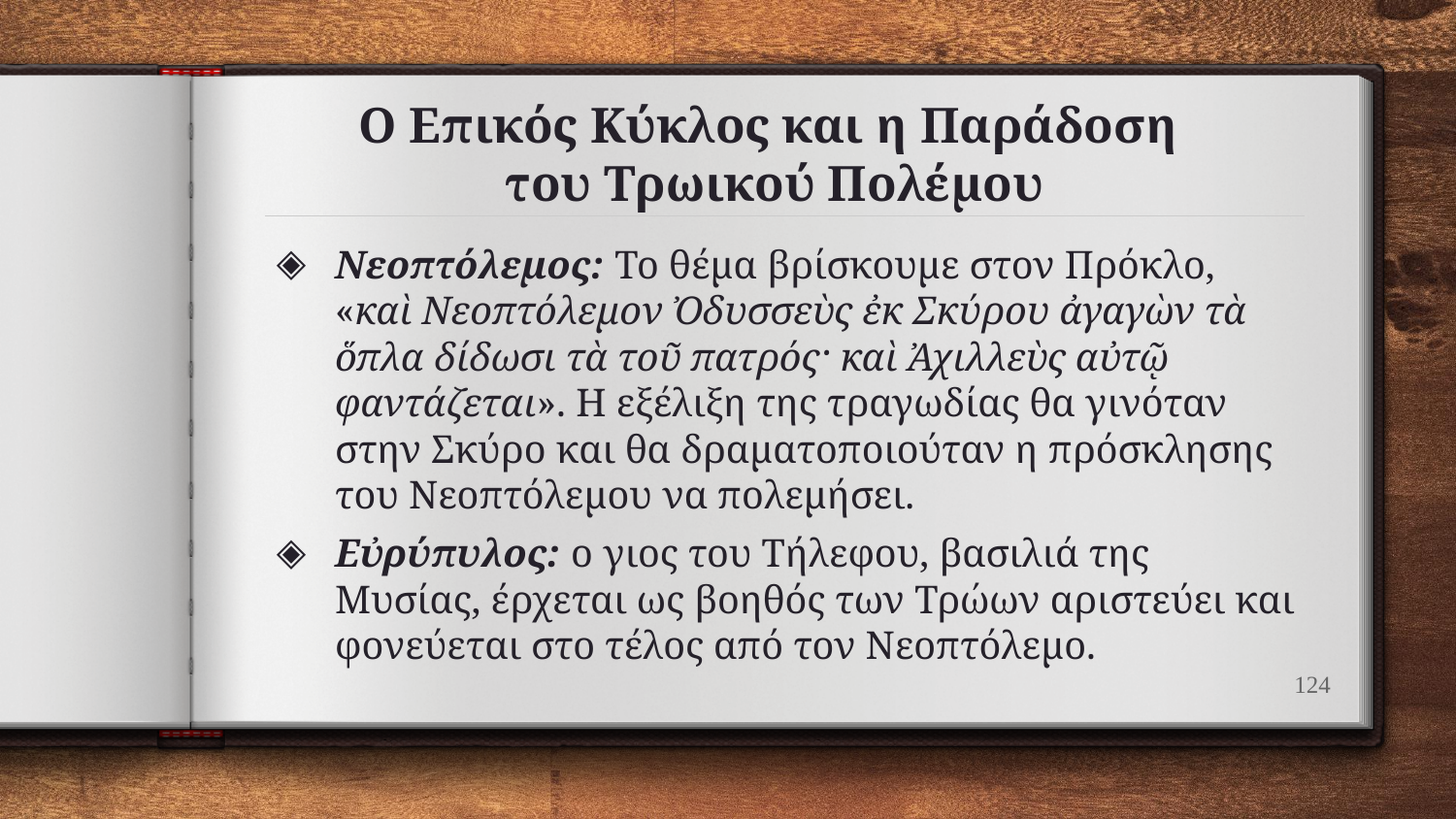

# Ο Επικός Κύκλος και η Παράδοση του Τρωικού Πολέμου
Νεοπτόλεμος: Το θέμα βρίσκουμε στον Πρόκλο, «καὶ Νεοπτόλεμον Ὀδυσσεὺς ἐκ Σκύρου ἀγαγὼν τὰ ὅπλα δίδωσι τὰ τοῦ πατρός· καὶ Ἀχιλλεὺς αὐτῷ φαντάζεται». Η εξέλιξη της τραγωδίας θα γινόταν στην Σκύρο και θα δραματοποιούταν η πρόσκλησης του Νεοπτόλεμου να πολεμήσει.
Εὐρύπυλος: ο γιος του Τήλεφου, βασιλιά της Μυσίας, έρχεται ως βοηθός των Τρώων αριστεύει και φονεύεται στο τέλος από τον Νεοπτόλεμο.

124